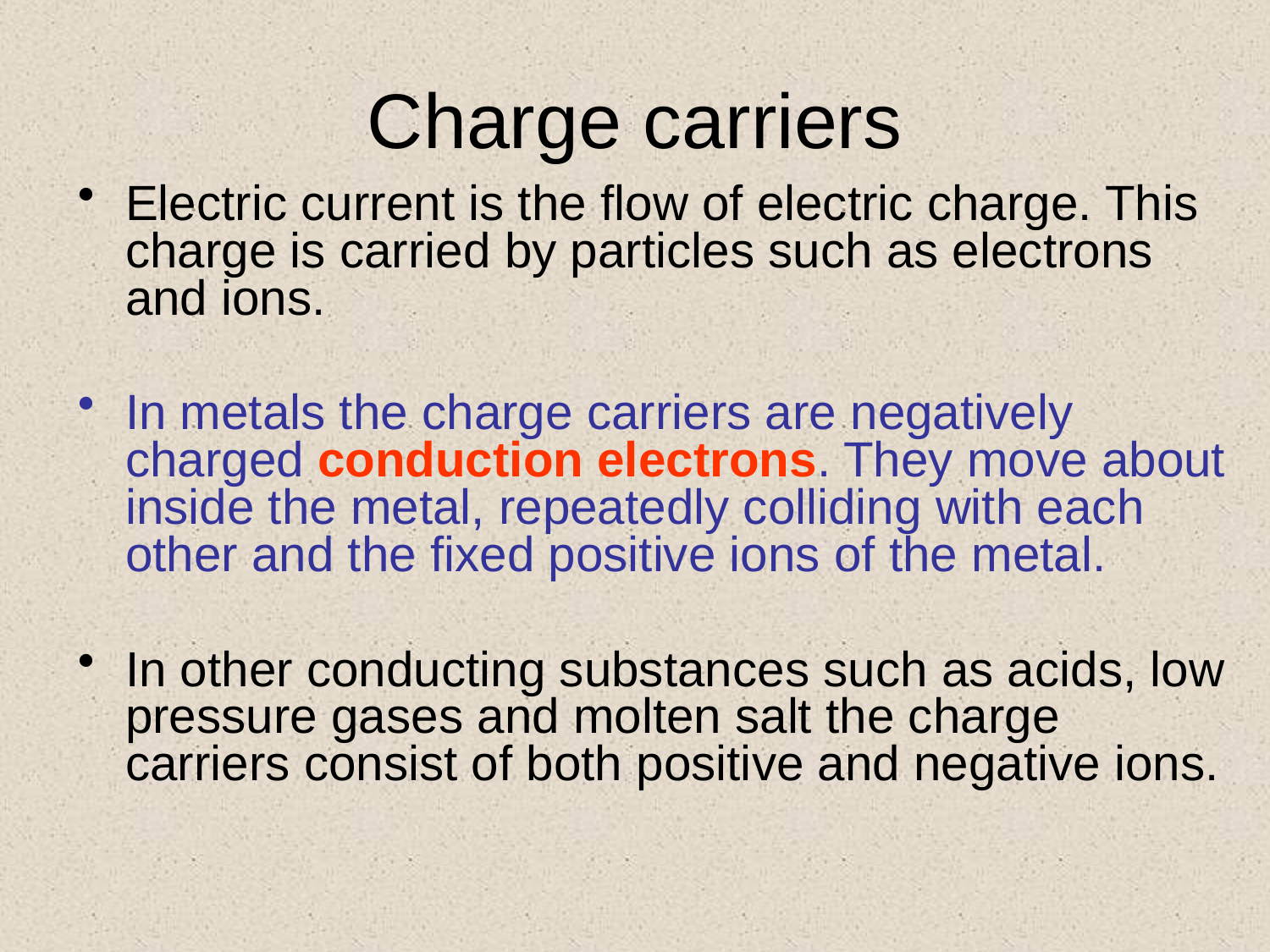

# Charge carriers
Electric current is the flow of electric charge. This charge is carried by particles such as electrons and ions.

In metals the charge carriers are negatively charged conduction electrons. They move about inside the metal, repeatedly colliding with each other and the fixed positive ions of the metal.

In other conducting substances such as acids, low pressure gases and molten salt the charge carriers consist of both positive and negative ions.